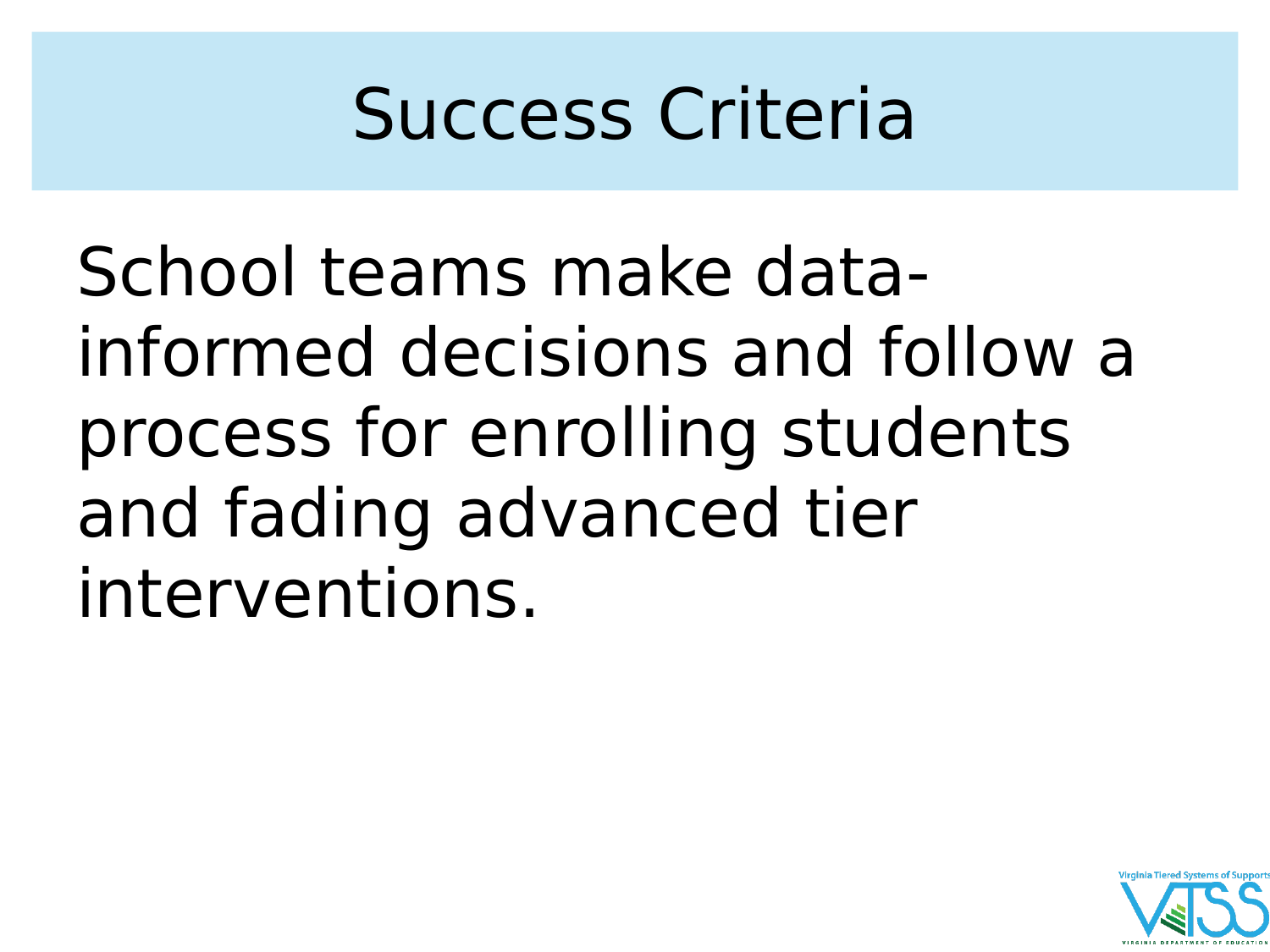

# Success Criteria
School teams make data-informed decisions and follow a process for enrolling students and fading advanced tier interventions.